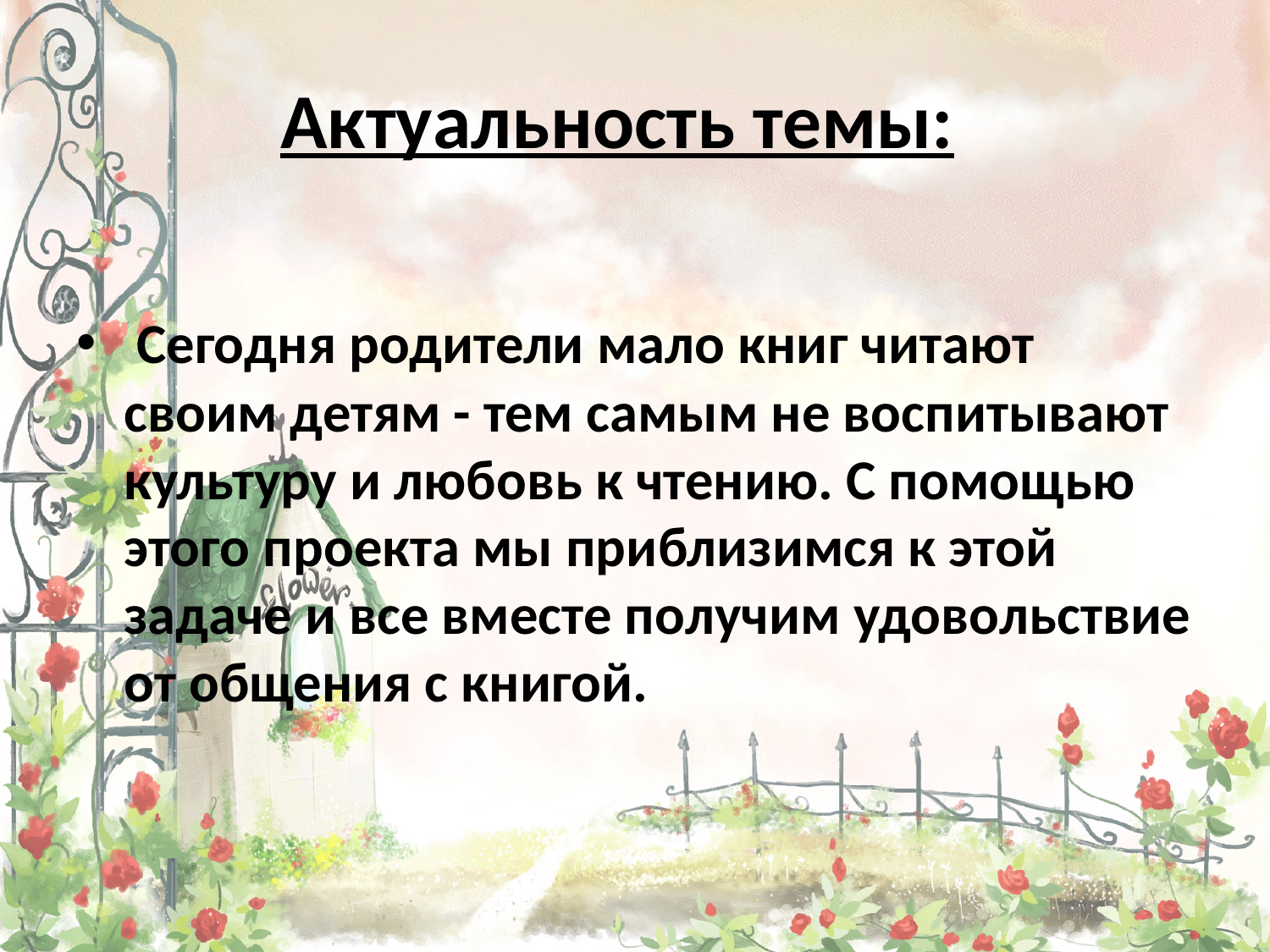

# Актуальность темы:

 Сегодня родители мало книг читают своим детям - тем самым не воспитывают культуру и любовь к чтению. С помощью этого проекта мы приблизимся к этой задаче и все вместе получим удовольствие от общения с книгой.